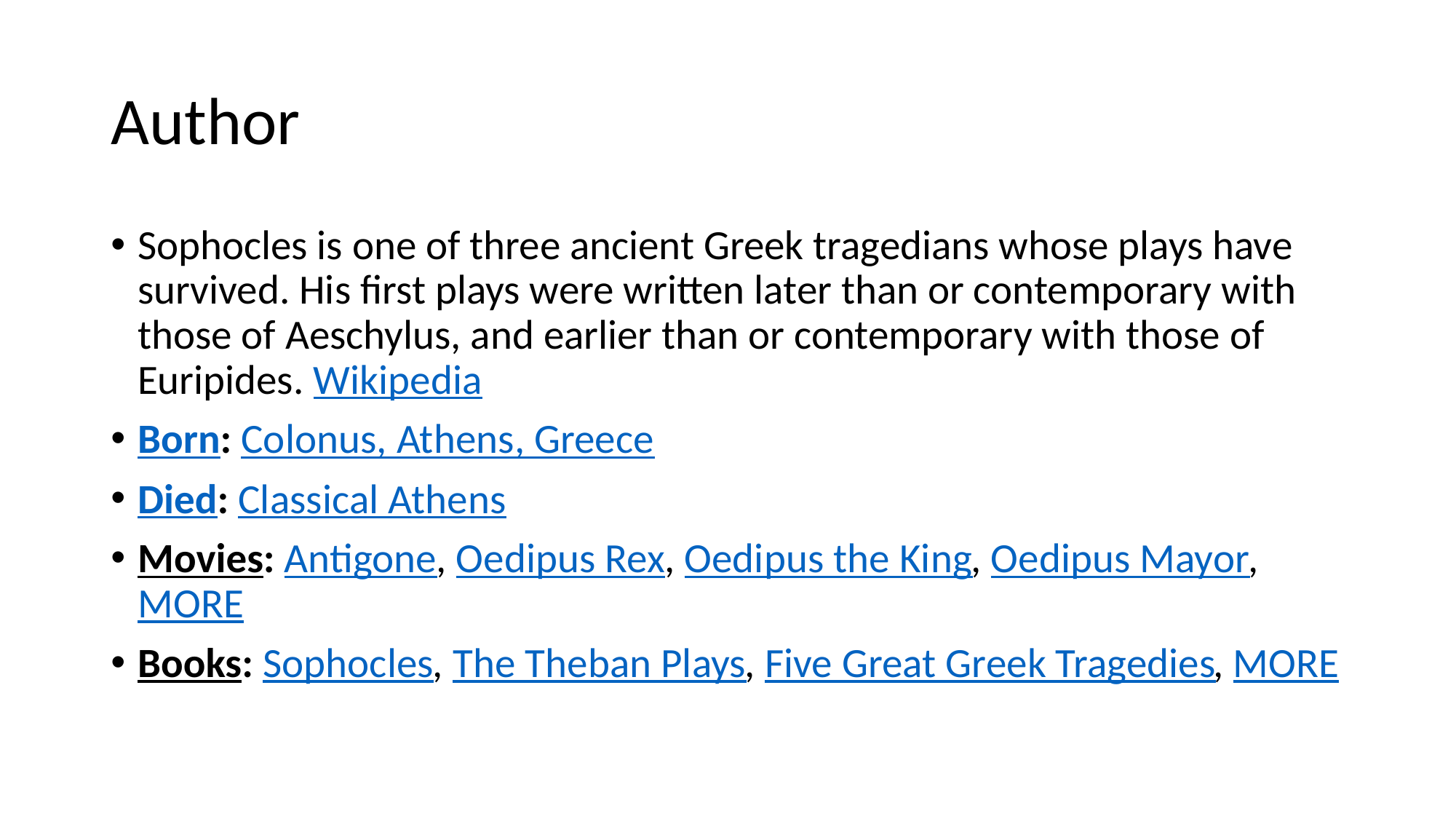

# Author
Sophocles is one of three ancient Greek tragedians whose plays have survived. His first plays were written later than or contemporary with those of Aeschylus, and earlier than or contemporary with those of Euripides. Wikipedia
Born: Colonus, Athens, Greece
Died: Classical Athens
Movies: Antigone, Oedipus Rex, Oedipus the King, Oedipus Mayor, MORE
Books: Sophocles, The Theban Plays, Five Great Greek Tragedies, MORE